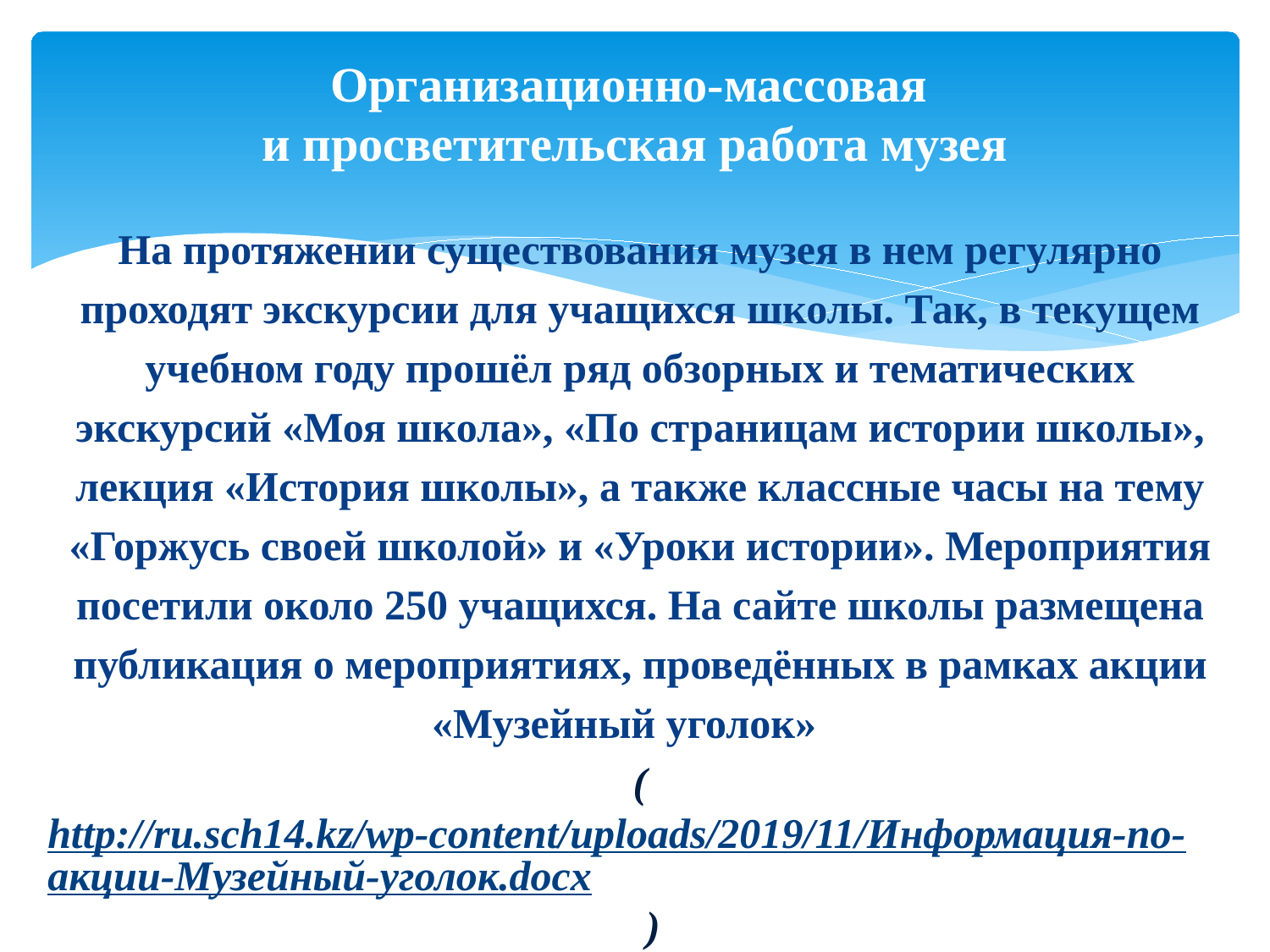

# Организационно-массовая и просветительская работа музея
На протяжении существования музея в нем регулярно
проходят экскурсии для учащихся школы. Так, в текущем
учебном году прошёл ряд обзорных и тематических
экскурсий «Моя школа», «По страницам истории школы»,
лекция «История школы», а также классные часы на тему
«Горжусь своей школой» и «Уроки истории». Мероприятия
посетили около 250 учащихся. На сайте школы размещена
публикация о мероприятиях, проведённых в рамках акции
«Музейный уголок»
(http://ru.sch14.kz/wp-content/uploads/2019/11/Информация-по-акции-Музейный-уголок.docx)